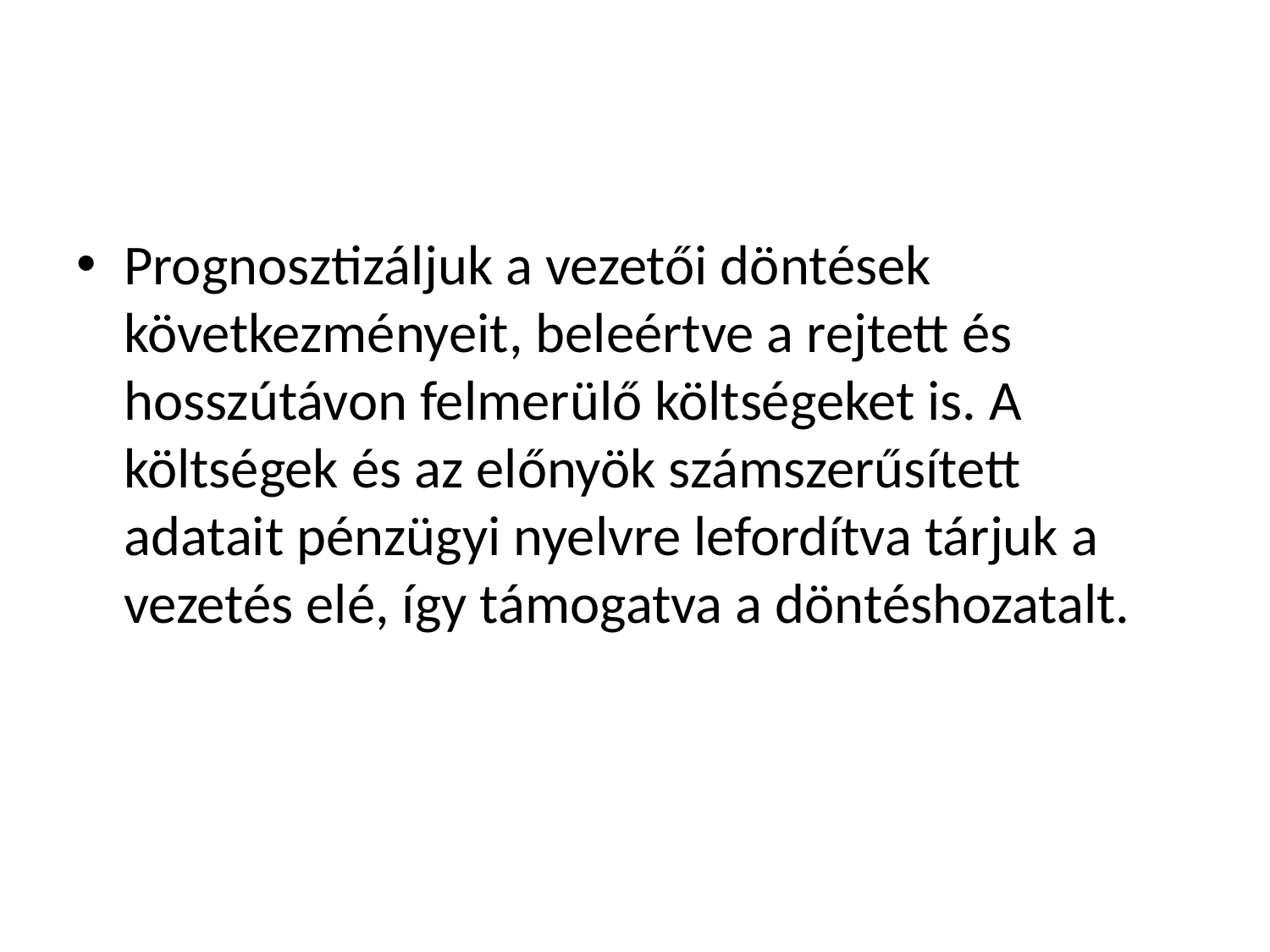

#
Prognosztizáljuk a vezetői döntések következményeit, beleértve a rejtett és hosszútávon felmerülő költségeket is. A költségek és az előnyök számszerűsített adatait pénzügyi nyelvre lefordítva tárjuk a vezetés elé, így támogatva a döntéshozatalt.